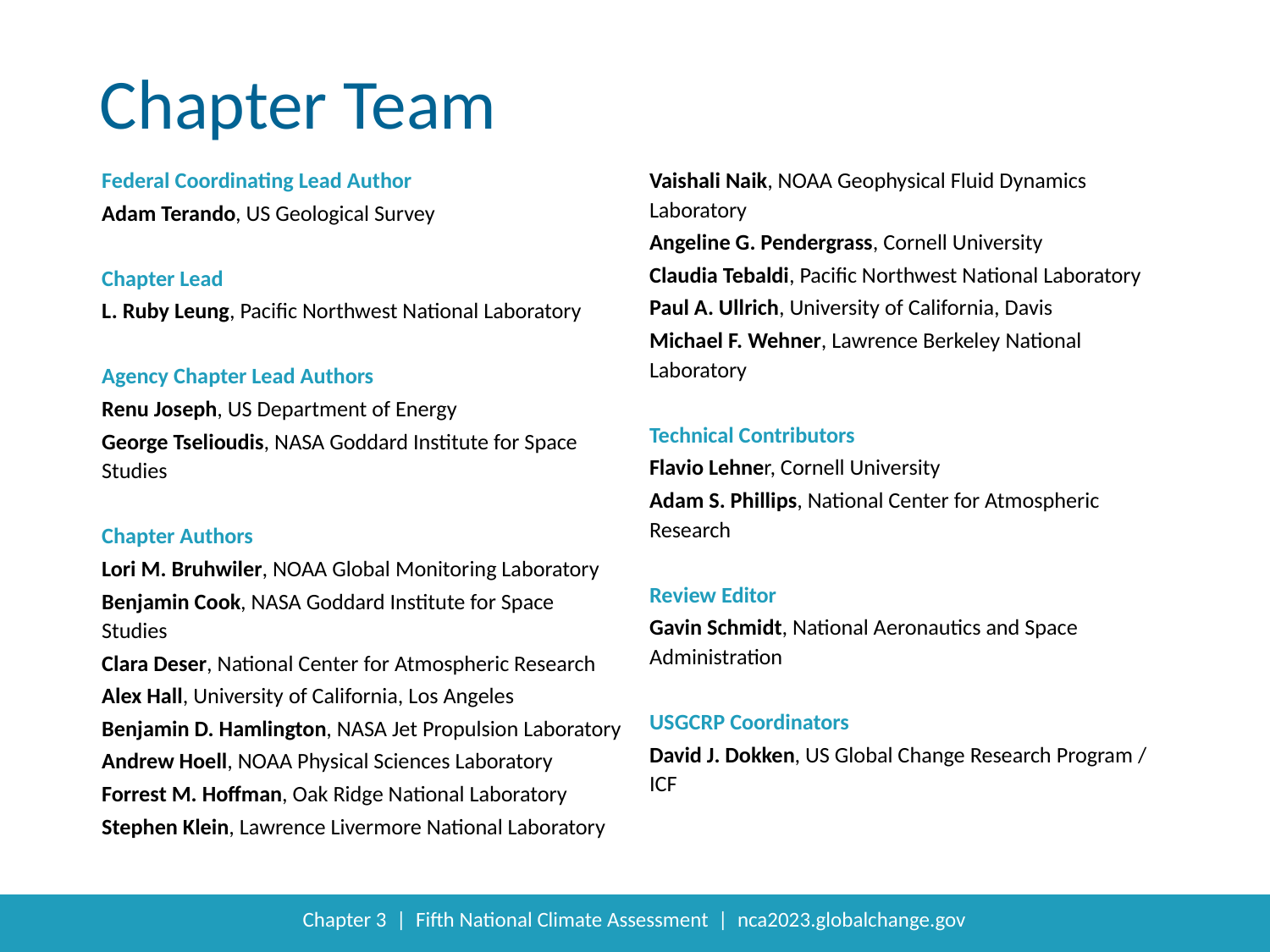

Federal Coordinating Lead Author
Adam Terando, US Geological Survey

Chapter Lead
L. Ruby Leung, Pacific Northwest National Laboratory

Agency Chapter Lead Authors
Renu Joseph, US Department of Energy
George Tselioudis, NASA Goddard Institute for Space Studies

Chapter Authors
Lori M. Bruhwiler, NOAA Global Monitoring Laboratory
Benjamin Cook, NASA Goddard Institute for Space Studies
Clara Deser, National Center for Atmospheric Research
Alex Hall, University of California, Los Angeles
Benjamin D. Hamlington, NASA Jet Propulsion Laboratory
Andrew Hoell, NOAA Physical Sciences Laboratory
Forrest M. Hoffman, Oak Ridge National Laboratory
Stephen Klein, Lawrence Livermore National Laboratory
Vaishali Naik, NOAA Geophysical Fluid Dynamics Laboratory
Angeline G. Pendergrass, Cornell University
Claudia Tebaldi, Pacific Northwest National Laboratory
Paul A. Ullrich, University of California, Davis
Michael F. Wehner, Lawrence Berkeley National Laboratory

Technical Contributors
Flavio Lehner, Cornell University
Adam S. Phillips, National Center for Atmospheric Research

Review Editor
Gavin Schmidt, National Aeronautics and Space Administration

USGCRP Coordinators
David J. Dokken, US Global Change Research Program / ICF